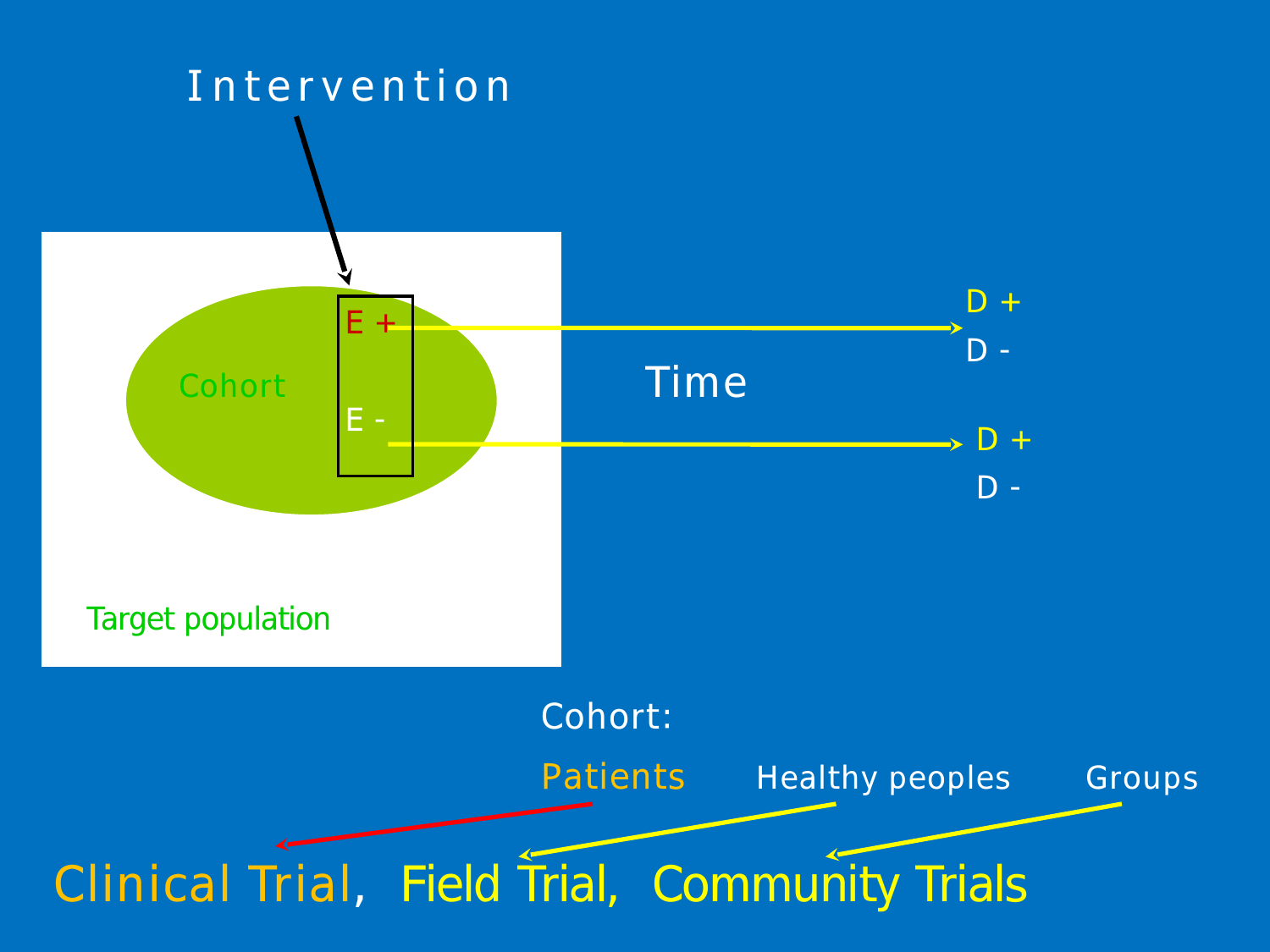

Intervention

D +
D -

E +

E -

Time
Cohort
D +
D -

Target population
Cohort:
Patients       Healthy peoples        Groups

Clinical Trial,  Field Trial,  Community Trials